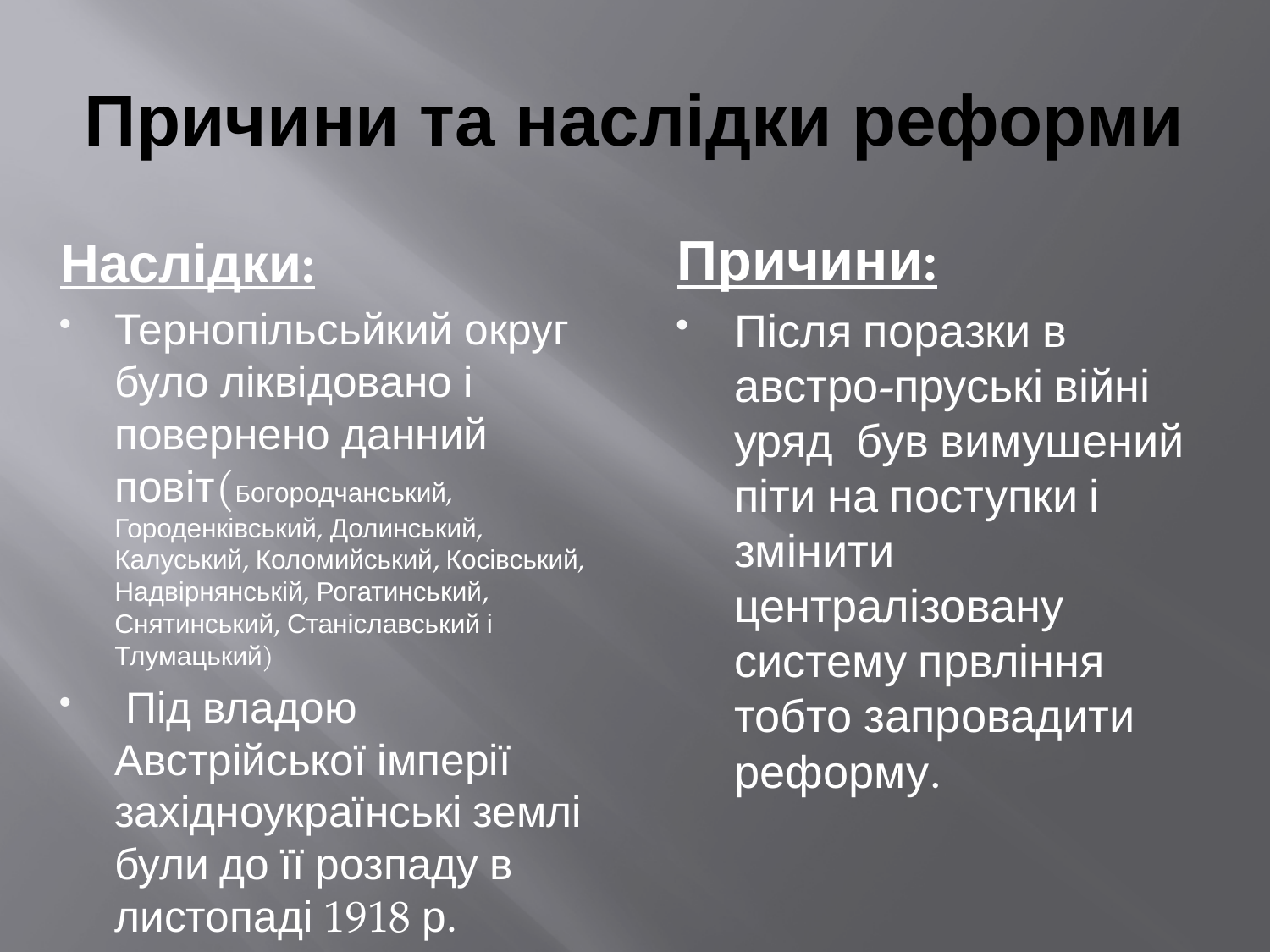

# Причини та наслідки реформи
Причини:
Після поразки в австро-пруські війні уряд  був вимушений піти на поступки і змінити централізовану систему првління тобто запровадити реформу.
Наслідки:
Тернопільсьйкий округ було ліквідовано і повернено данний повіт(Богородчанський, Городенківський, Долинський, Калуський, Коломийський, Косівський, Надвірнянській, Рогатинський, Снятинський, Станіславський і Тлумацький)
 Під владою Австрійської імперії західноукраїнські землі були до її розпаду в листопаді 1918 р.